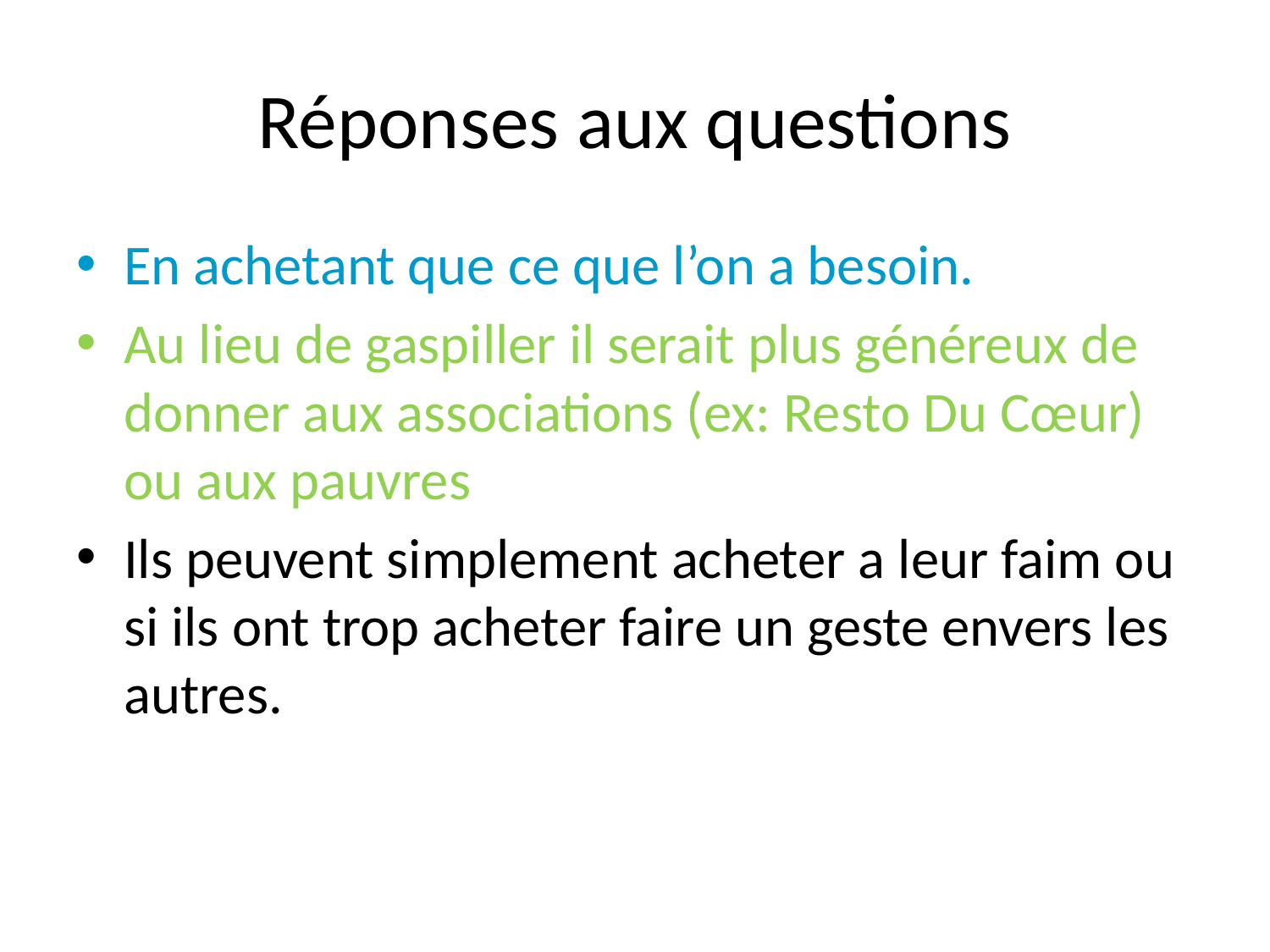

# Réponses aux questions
En achetant que ce que l’on a besoin.
Au lieu de gaspiller il serait plus généreux de donner aux associations (ex: Resto Du Cœur) ou aux pauvres
Ils peuvent simplement acheter a leur faim ou si ils ont trop acheter faire un geste envers les autres.